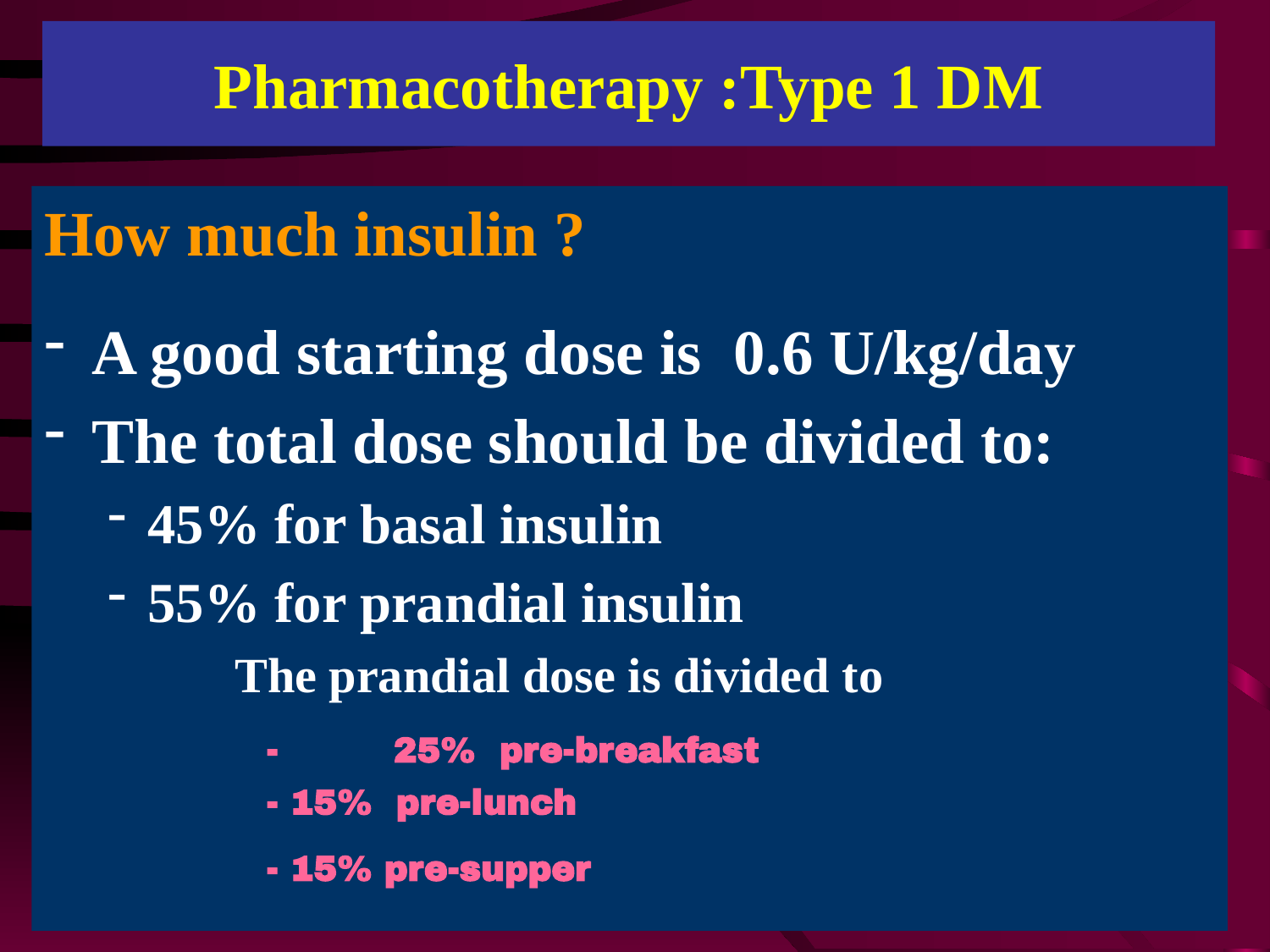

# Pharmacotherapy :Type 1 DM
How much insulin ?

A good starting dose is  0.6 U/kg/day
The total dose should be divided to:
45% for basal insulin
55% for prandial insulin
The prandial dose is divided to
	-	25%  pre-breakfast
	- 15%  pre-lunch
	- 15% pre-supper

81